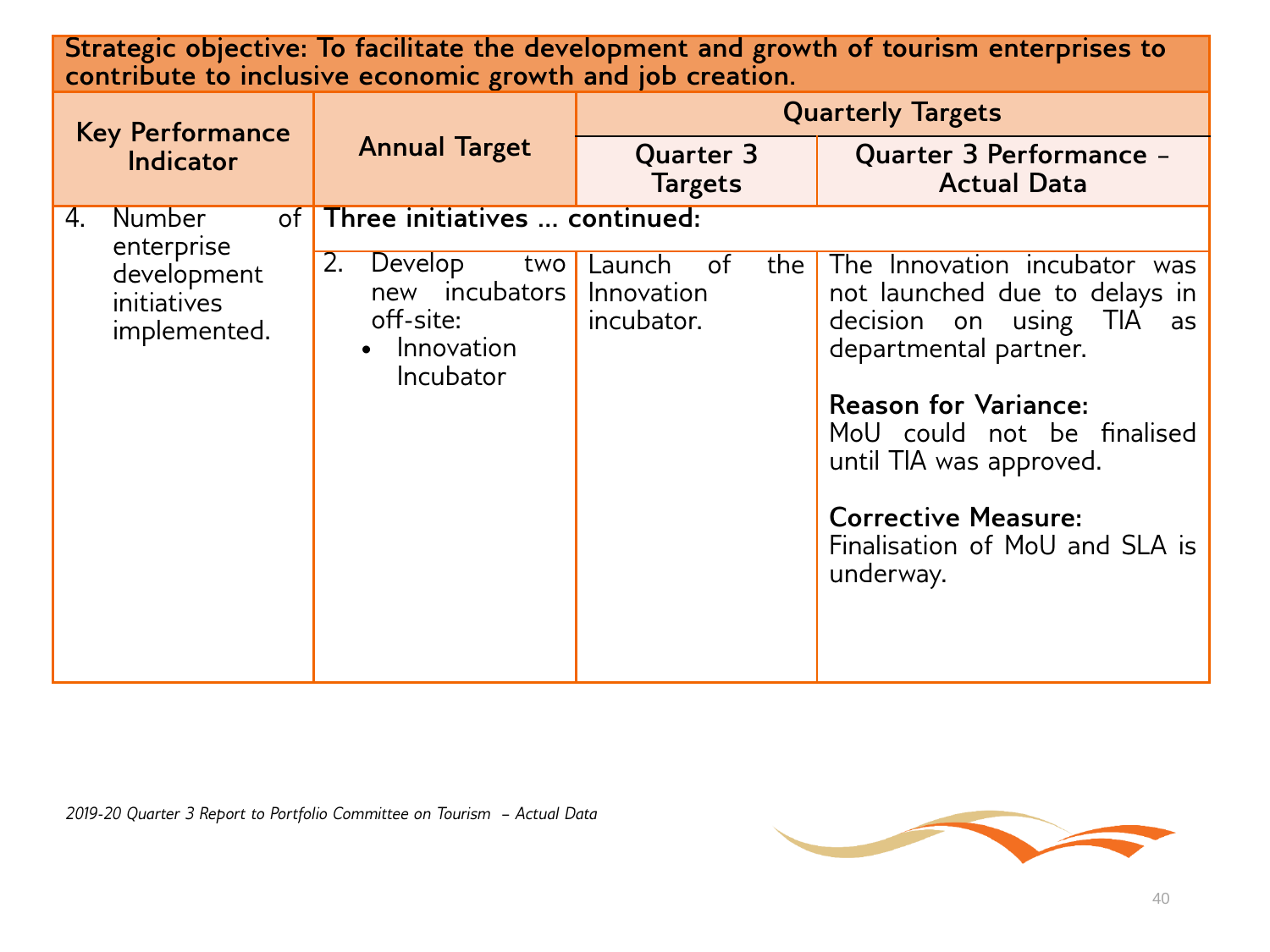

| Strategic objective: To facilitate the development and growth of tourism enterprises to contribute to inclusive economic growth and job creation. |  |  |  |
| --- | --- | --- | --- |
| Key Performance Indicator | Annual Target | Quarterly Targets |  |
|  |  | Quarter 3 Targets | Quarter 3 Performance – Actual Data |
| Number of enterprise development initiatives implemented. | Three initiatives … continued: |  |  |
|  | Develop two new incubators off-site: Innovation Incubator | Launch of the Innovation incubator. | The Innovation incubator was not launched due to delays in decision on using TIA as departmental partner. Reason for Variance: MoU could not be finalised until TIA was approved. Corrective Measure: Finalisation of MoU and SLA is underway. |
2019-20 Quarter 3 Report to Portfolio Committee on Tourism  – Actual Data
40